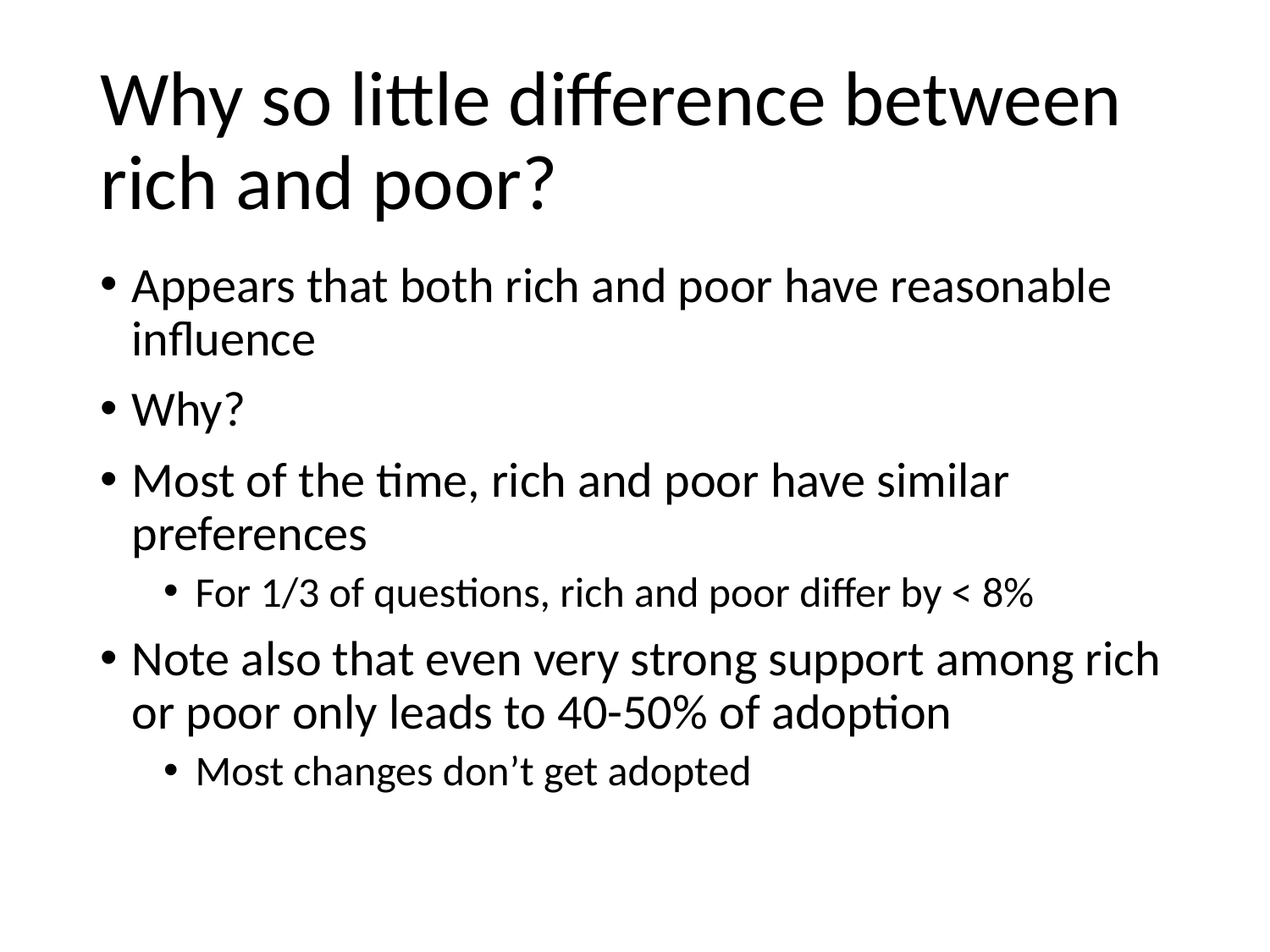

# Why so little difference between rich and poor?
Appears that both rich and poor have reasonable influence
Why?
Most of the time, rich and poor have similar preferences
For 1/3 of questions, rich and poor differ by < 8%
Note also that even very strong support among rich or poor only leads to 40-50% of adoption
Most changes don’t get adopted